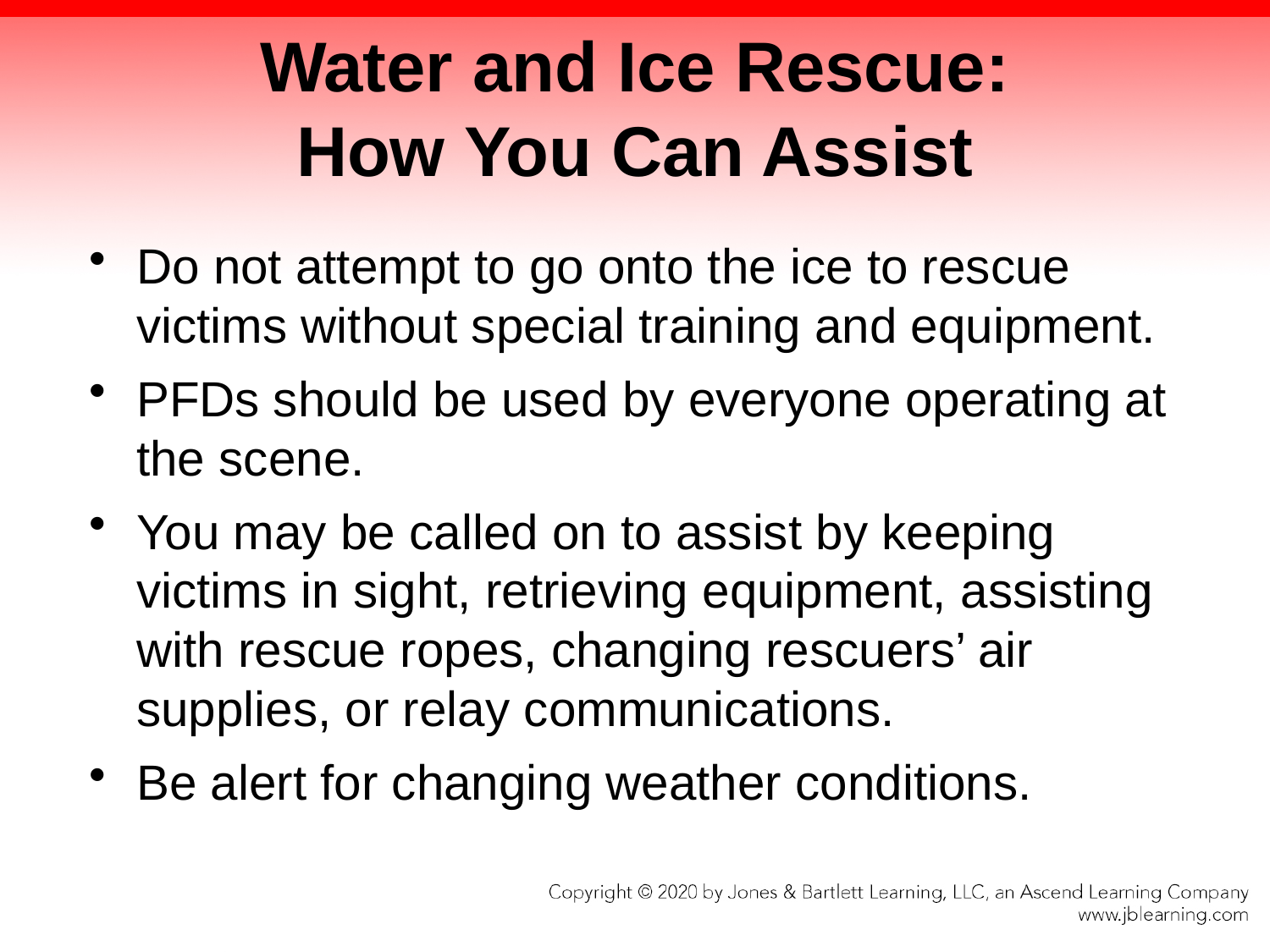

# Water and Ice Rescue: How You Can Assist
Do not attempt to go onto the ice to rescue victims without special training and equipment.
PFDs should be used by everyone operating at the scene.
You may be called on to assist by keeping victims in sight, retrieving equipment, assisting with rescue ropes, changing rescuers’ air supplies, or relay communications.
Be alert for changing weather conditions.